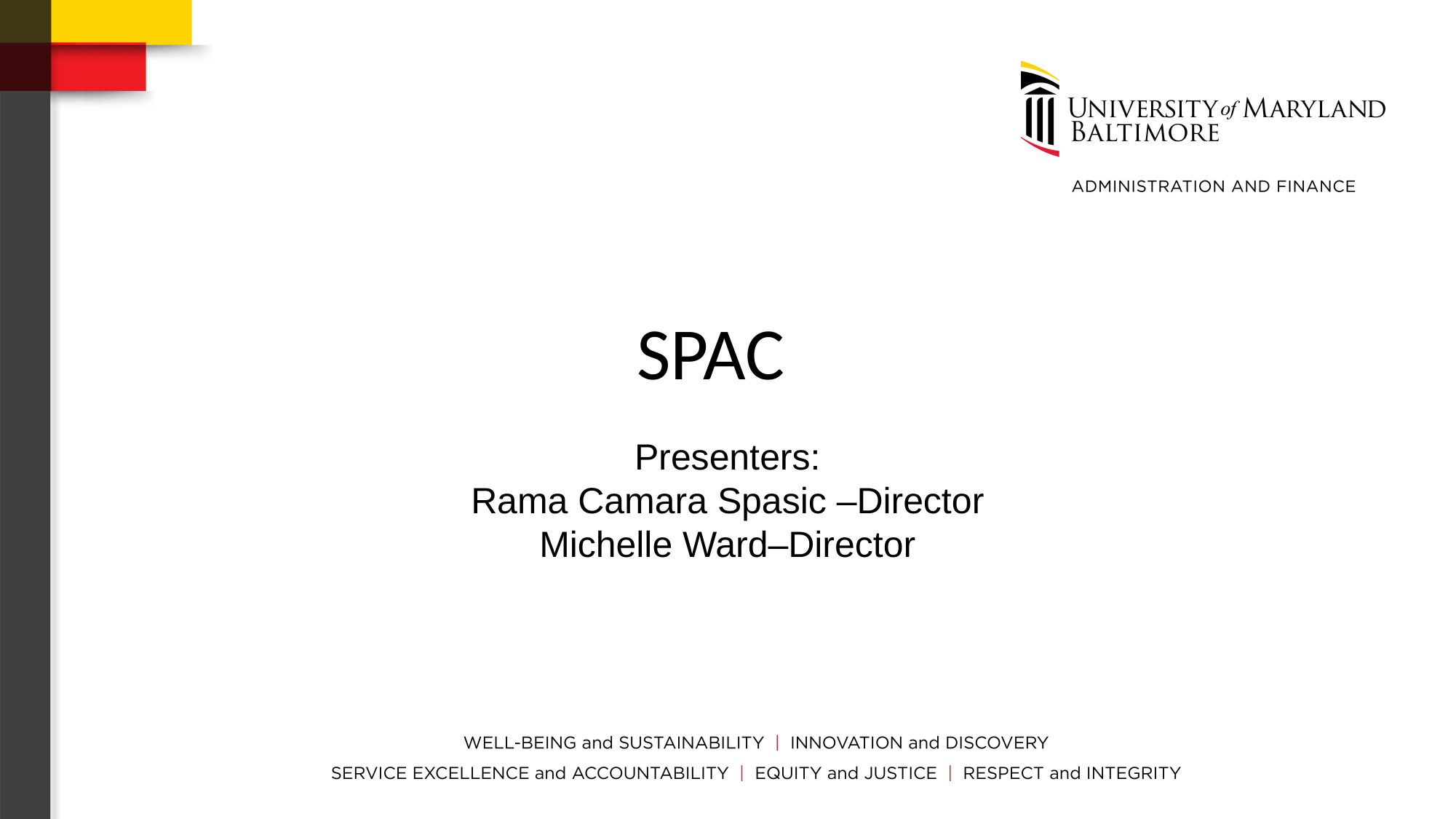

# SPAC
Presenters:
Rama Camara Spasic –Director
Michelle Ward–Director